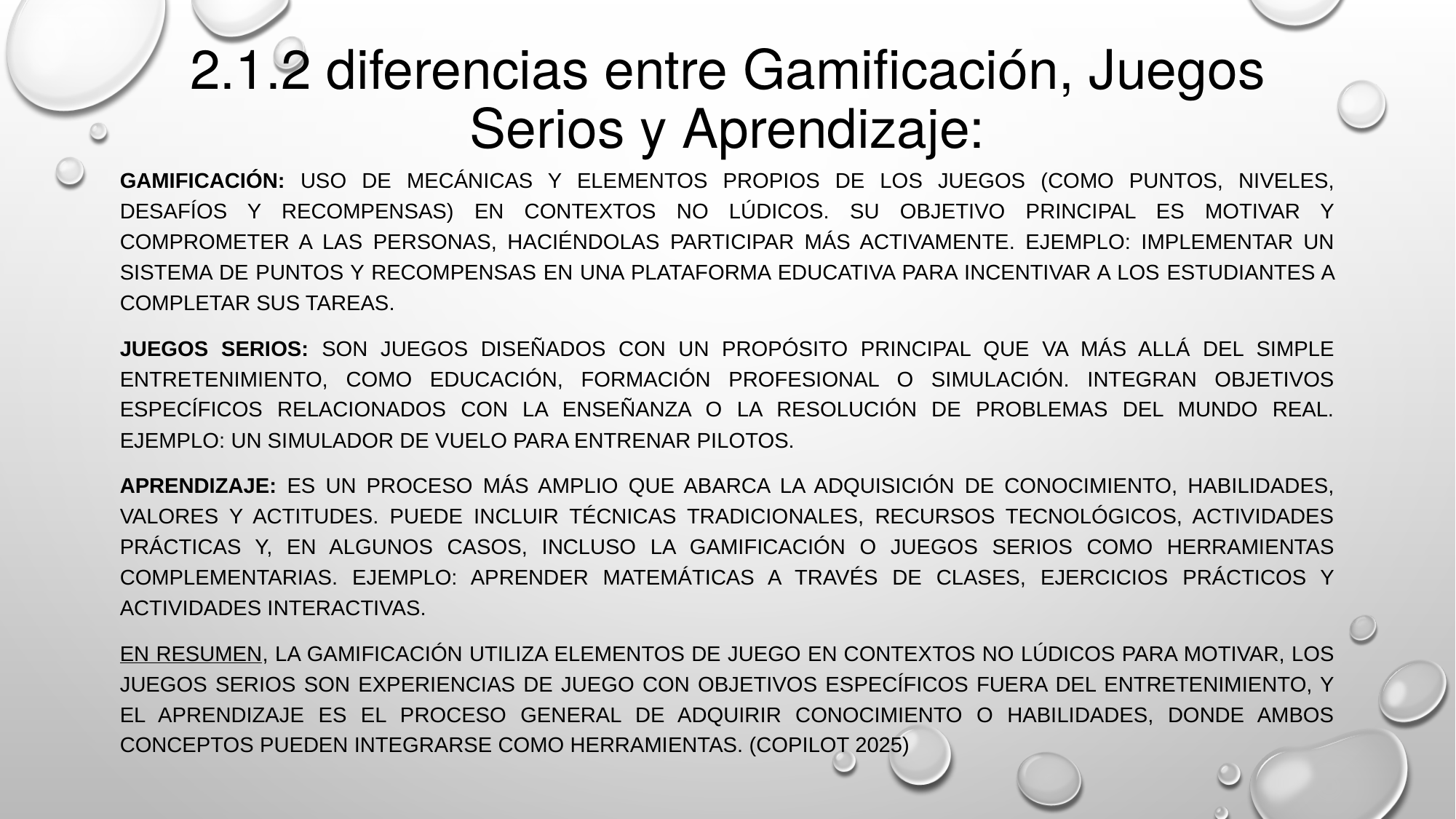

# 2.1.2 diferencias entre Gamificación, Juegos Serios y Aprendizaje:
Gamificación: Uso de mecánicas y elementos propios de los juegos (como puntos, niveles, desafíos y recompensas) en contextos no lúdicos. Su objetivo principal es motivar y comprometer a las personas, haciéndolas participar más activamente. Ejemplo: Implementar un sistema de puntos y recompensas en una plataforma educativa para incentivar a los estudiantes a completar sus tareas.
Juegos Serios: Son juegos diseñados con un propósito principal que va más allá del simple entretenimiento, como educación, formación profesional o simulación. Integran objetivos específicos relacionados con la enseñanza o la resolución de problemas del mundo real. Ejemplo: Un simulador de vuelo para entrenar pilotos.
Aprendizaje: Es un proceso más amplio que abarca la adquisición de conocimiento, habilidades, valores y actitudes. Puede incluir técnicas tradicionales, recursos tecnológicos, actividades prácticas y, en algunos casos, incluso la gamificación o juegos serios como herramientas complementarias. Ejemplo: Aprender matemáticas a través de clases, ejercicios prácticos y actividades interactivas.
En resumen, la gamificación utiliza elementos de juego en contextos no lúdicos para motivar, los juegos serios son experiencias de juego con objetivos específicos fuera del entretenimiento, y el aprendizaje es el proceso general de adquirir conocimiento o habilidades, donde ambos conceptos pueden integrarse como herramientas. (Copilot 2025)